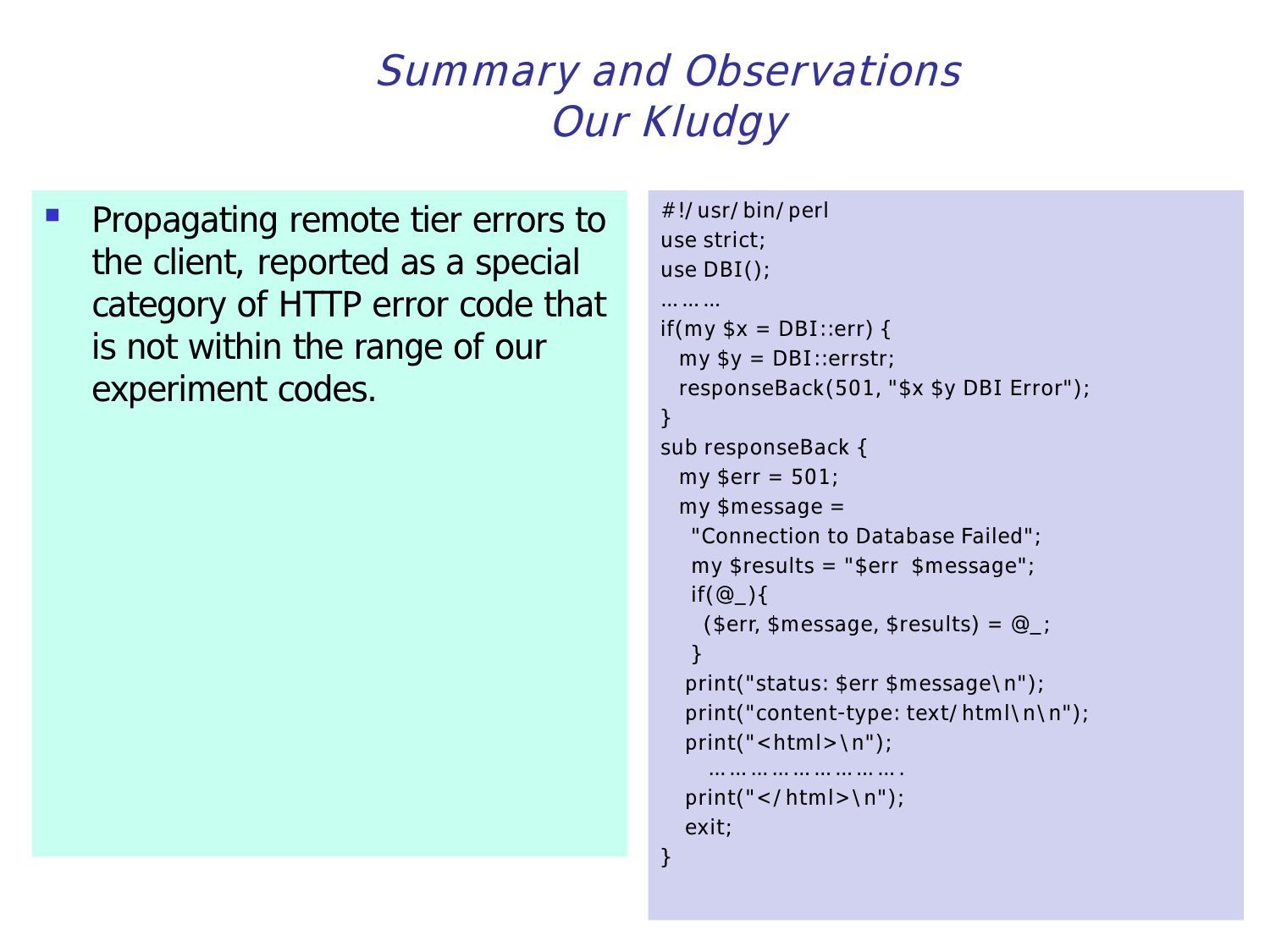

# Summary and Observations Our Kludgy
Propagating remote tier errors to the client, reported as a special category of HTTP error code that is not within the range of our experiment codes.
#!/usr/bin/perl
use strict;
use DBI();
………
if(my $x = DBI::err) {
   my $y = DBI::errstr;
   responseBack(501, "$x $y DBI Error");
}
sub responseBack {
   my $err = 501;
   my $message =
     "Connection to Database Failed";
     my $results = "$err  $message";
     if(@_){
       ($err, $message, $results) = @_;
     }
    print("status: $err $message\n");
    print("content-type: text/html\n\n");
    print("<html>\n");
……………………….
    print("</html>\n");
    exit;
}